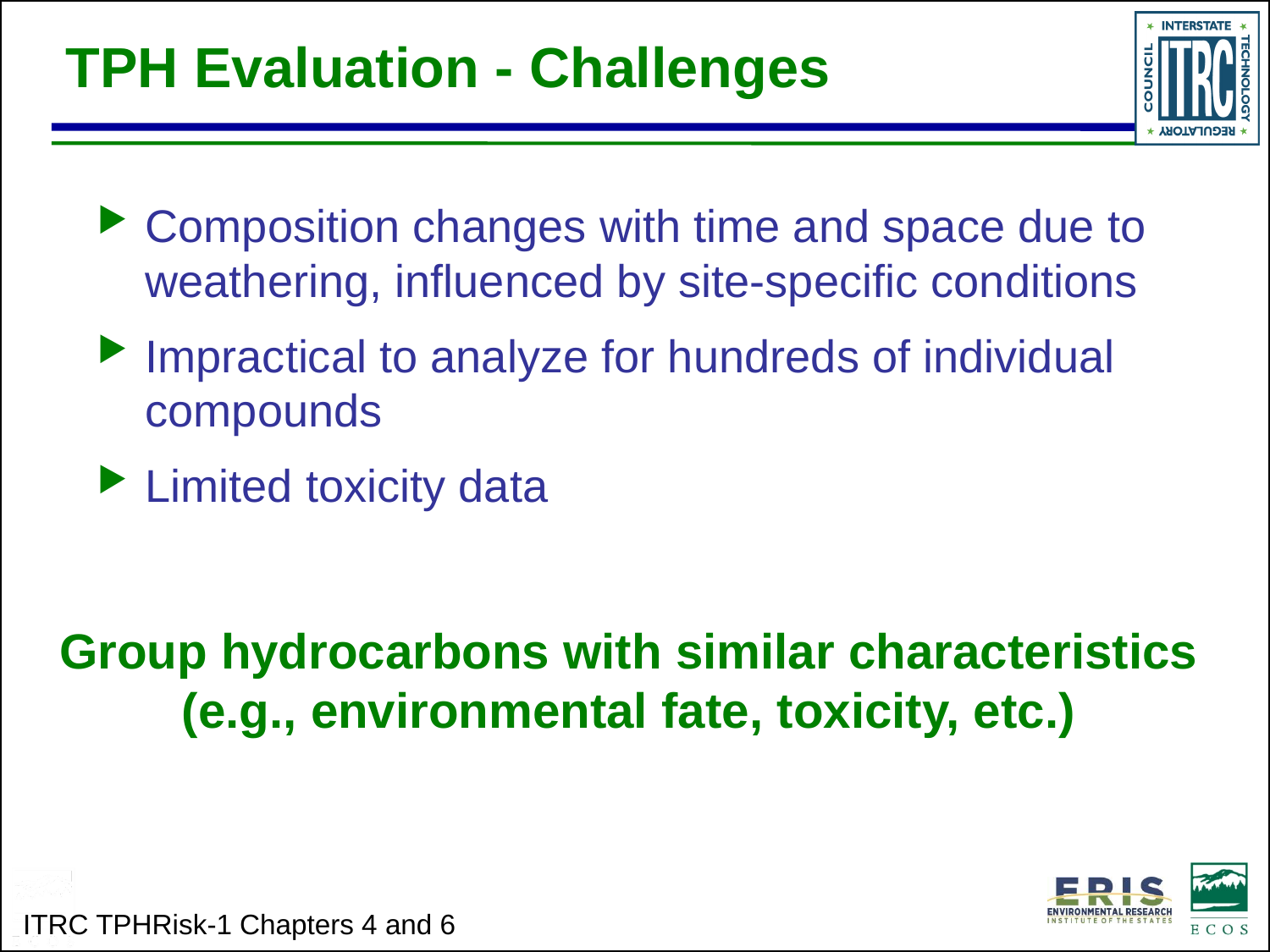

TPH Evaluation - Challenges
Composition changes with time and space due to weathering, influenced by site-specific conditions
Impractical to analyze for hundreds of individual compounds
Limited toxicity data
Group hydrocarbons with similar characteristics (e.g., environmental fate, toxicity, etc.)
ITRC TPHRisk-1 Chapters 4 and 6